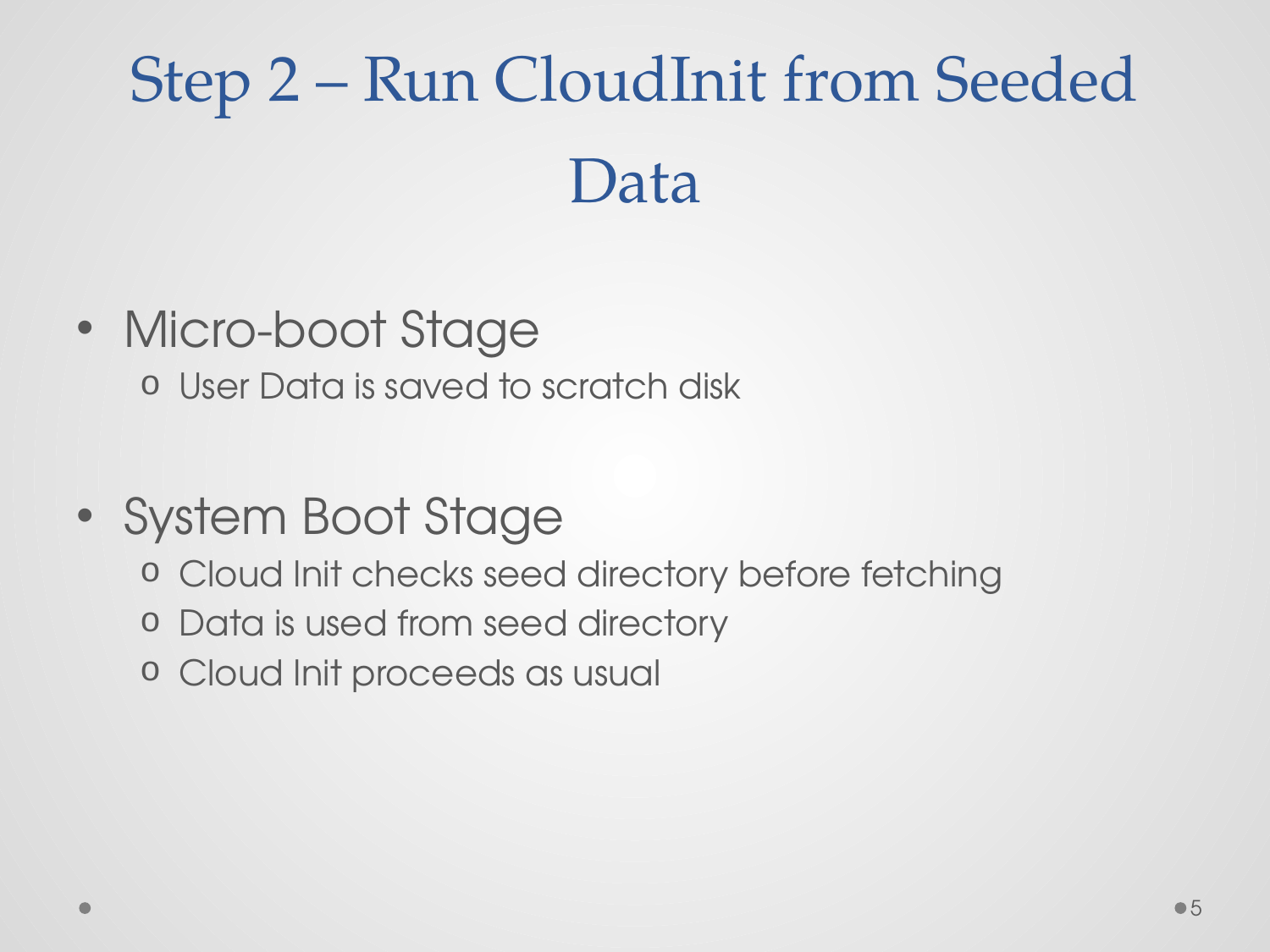

# Step 2 – Run CloudInit from Seeded Data

Micro-boot Stage
User Data is saved to scratch disk

System Boot Stage
Cloud Init checks seed directory before fetching
Data is used from seed directory
Cloud Init proceeds as usual
5